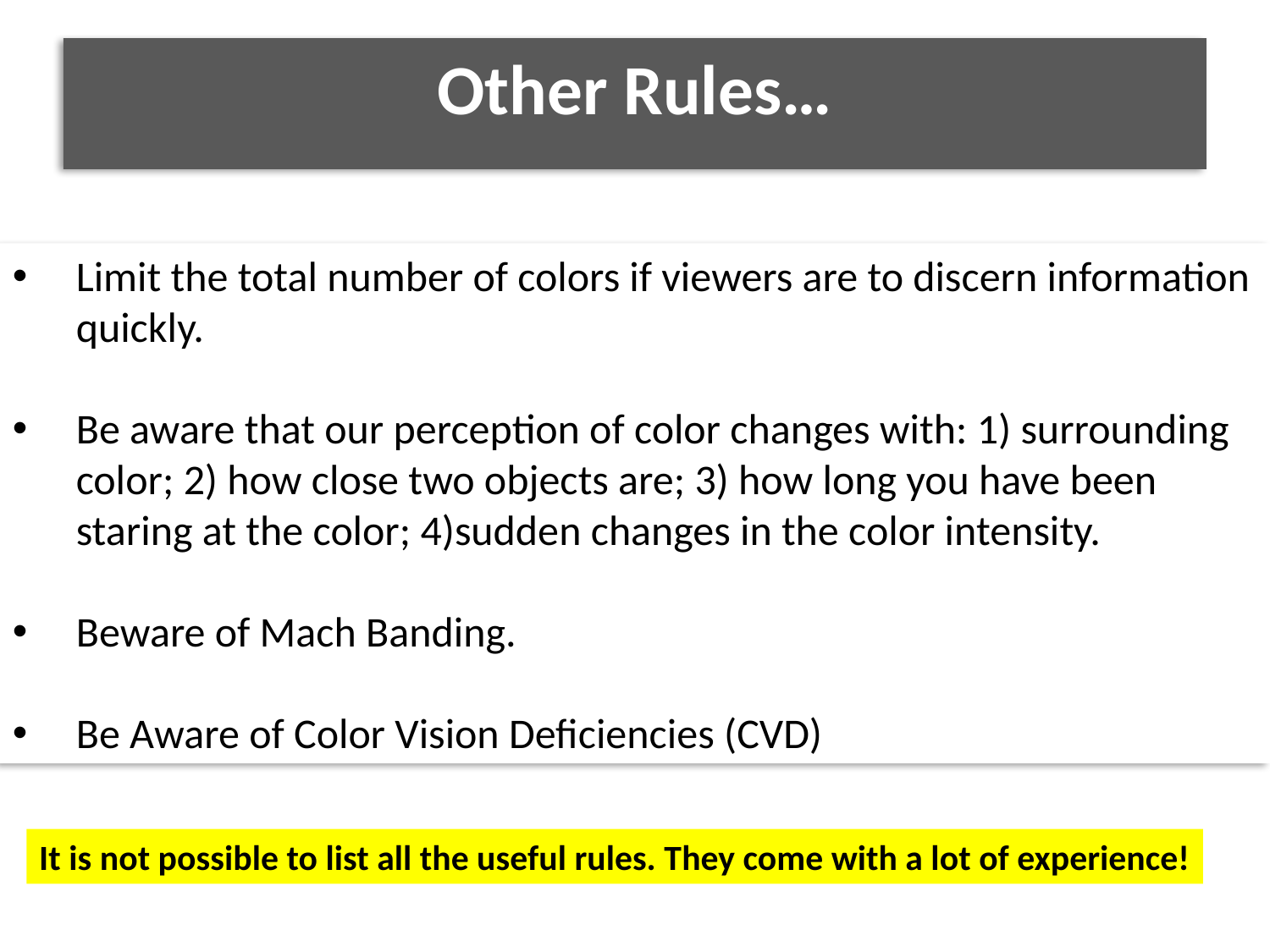

Other Rules…
Limit the total number of colors if viewers are to discern information quickly.

Be aware that our perception of color changes with: 1) surrounding color; 2) how close two objects are; 3) how long you have been staring at the color; 4)sudden changes in the color intensity.

Beware of Mach Banding.

Be Aware of Color Vision Deficiencies (CVD)
It is not possible to list all the useful rules. They come with a lot of experience!